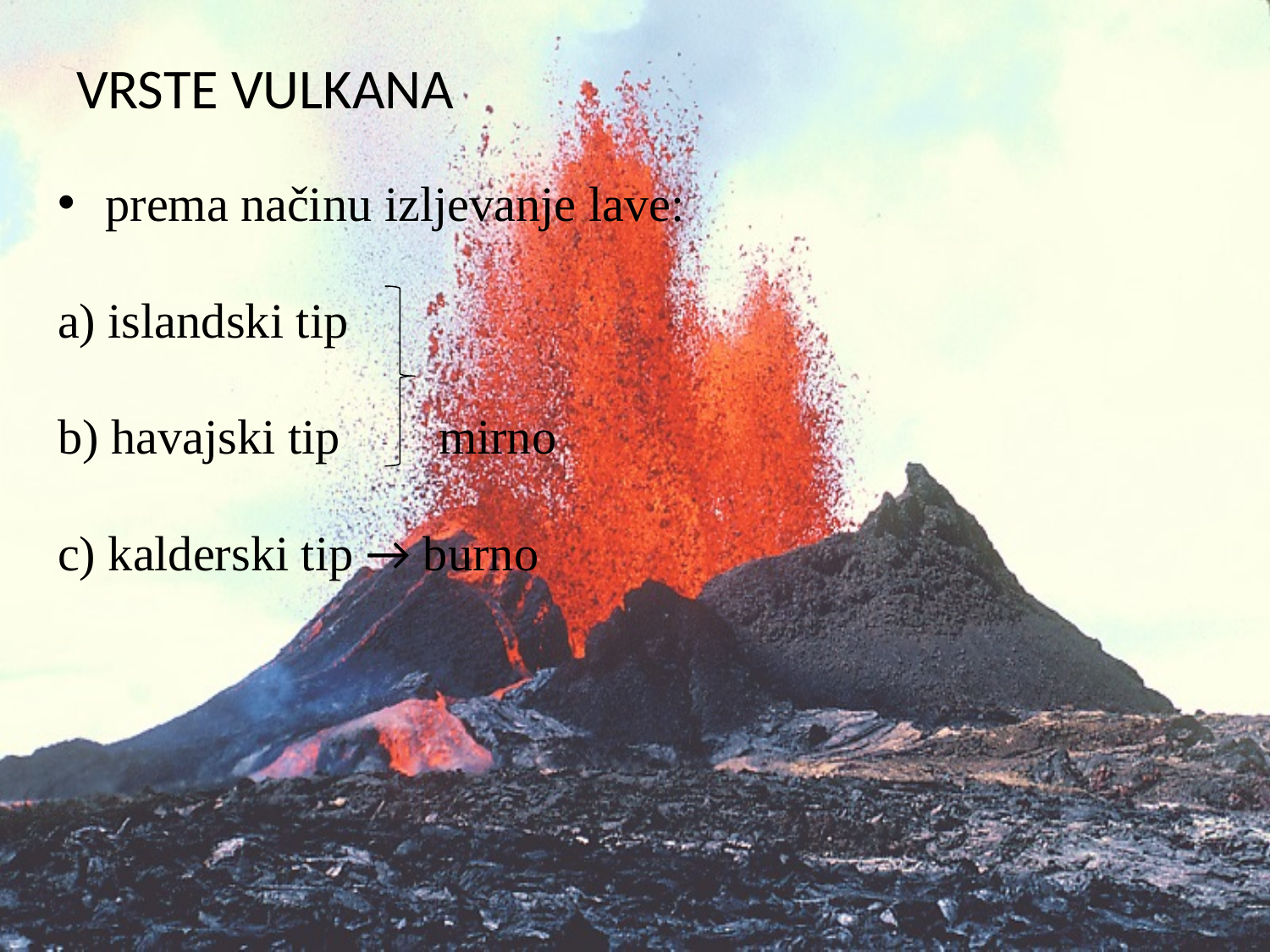

# VRSTE VULKANA
prema načinu izljevanje lave:
a) islandski tip
b) havajski tip	mirno
c) kalderski tip → burno